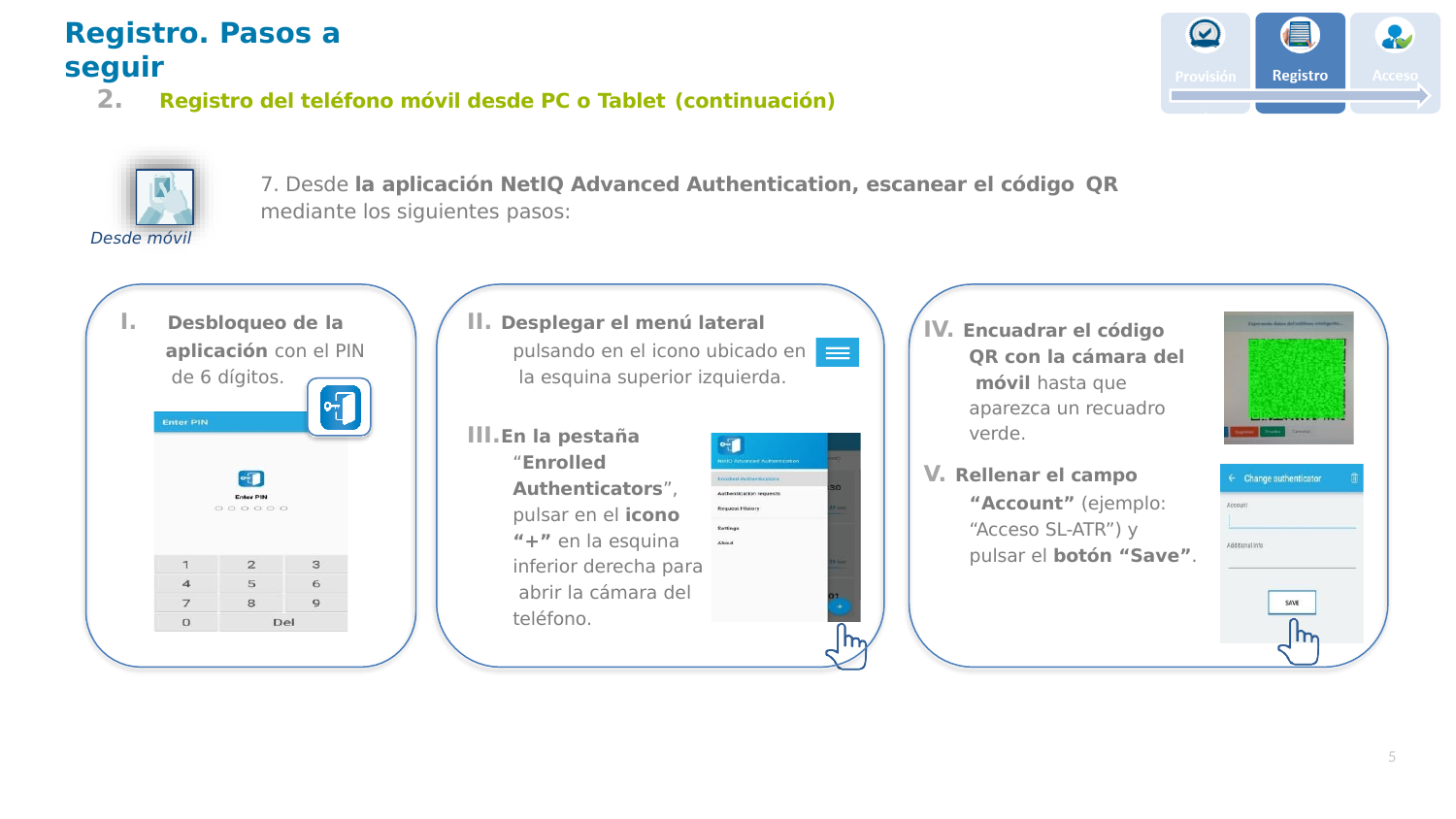

# Registro. Pasos a seguir
2.	Registro del teléfono móvil desde PC o Tablet (continuación)

7. Desde la aplicación NetIQ Advanced Authentication, escanear el código QR
mediante los siguientes pasos:
Desde móvil

I.	Desbloqueo de la
aplicación con el PIN  de 6 dígitos.
II. Desplegar el menú lateral
pulsando en el icono ubicado en  la esquina superior izquierda.
IV. Encuadrar el código  QR con la cámara del  móvil hasta que  aparezca un recuadro  verde.

III.En la pestaña  “Enrolled  Authenticators”,  pulsar en el icono  “+” en la esquina  inferior derecha para  abrir la cámara del  teléfono.
V. Rellenar el campo
“Account” (ejemplo:  “Acceso SL-ATR”) y  pulsar el botón “Save”.
5